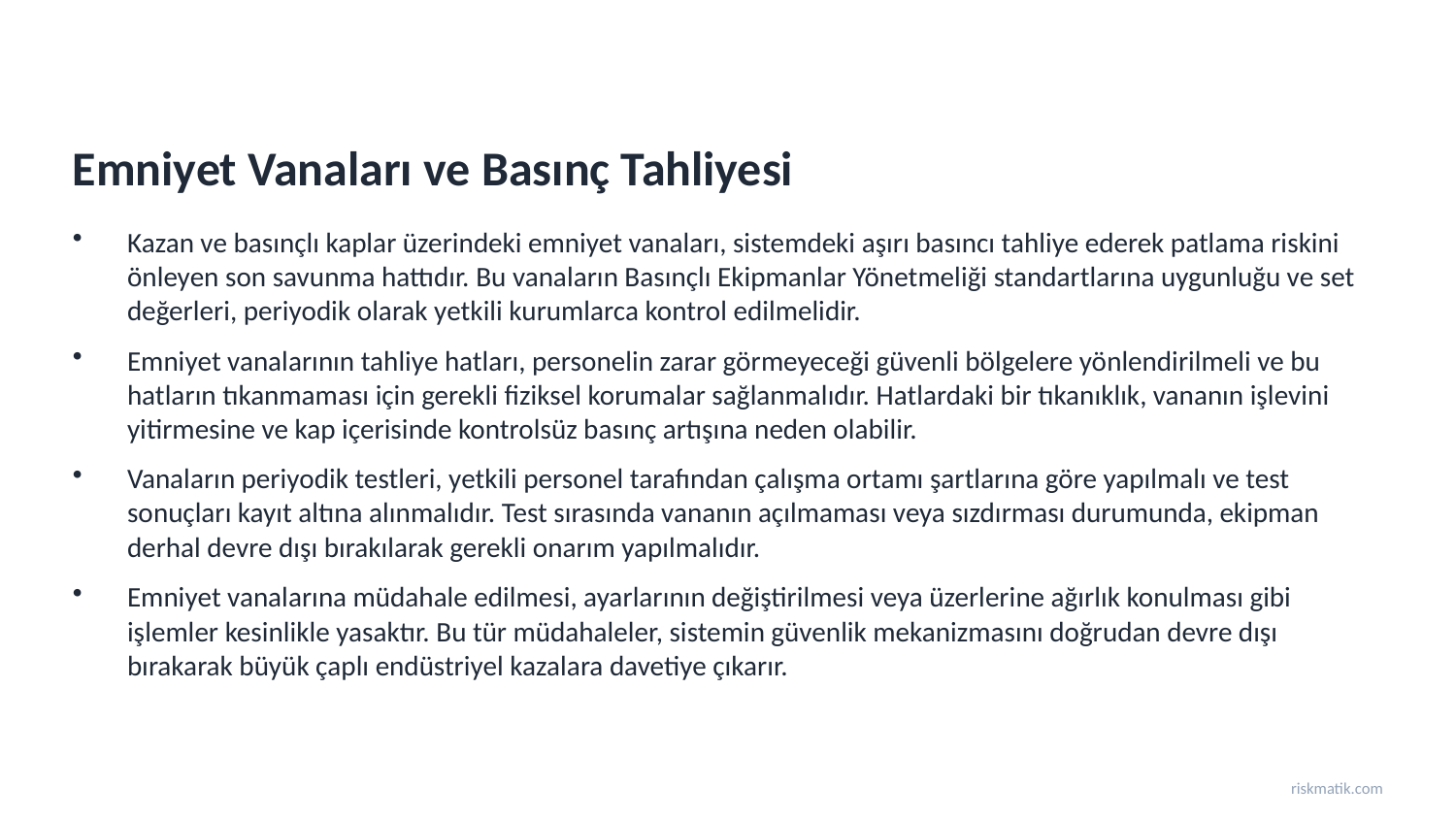

Emniyet Vanaları ve Basınç Tahliyesi
Kazan ve basınçlı kaplar üzerindeki emniyet vanaları, sistemdeki aşırı basıncı tahliye ederek patlama riskini önleyen son savunma hattıdır. Bu vanaların Basınçlı Ekipmanlar Yönetmeliği standartlarına uygunluğu ve set değerleri, periyodik olarak yetkili kurumlarca kontrol edilmelidir.
Emniyet vanalarının tahliye hatları, personelin zarar görmeyeceği güvenli bölgelere yönlendirilmeli ve bu hatların tıkanmaması için gerekli fiziksel korumalar sağlanmalıdır. Hatlardaki bir tıkanıklık, vananın işlevini yitirmesine ve kap içerisinde kontrolsüz basınç artışına neden olabilir.
Vanaların periyodik testleri, yetkili personel tarafından çalışma ortamı şartlarına göre yapılmalı ve test sonuçları kayıt altına alınmalıdır. Test sırasında vananın açılmaması veya sızdırması durumunda, ekipman derhal devre dışı bırakılarak gerekli onarım yapılmalıdır.
Emniyet vanalarına müdahale edilmesi, ayarlarının değiştirilmesi veya üzerlerine ağırlık konulması gibi işlemler kesinlikle yasaktır. Bu tür müdahaleler, sistemin güvenlik mekanizmasını doğrudan devre dışı bırakarak büyük çaplı endüstriyel kazalara davetiye çıkarır.
riskmatik.com